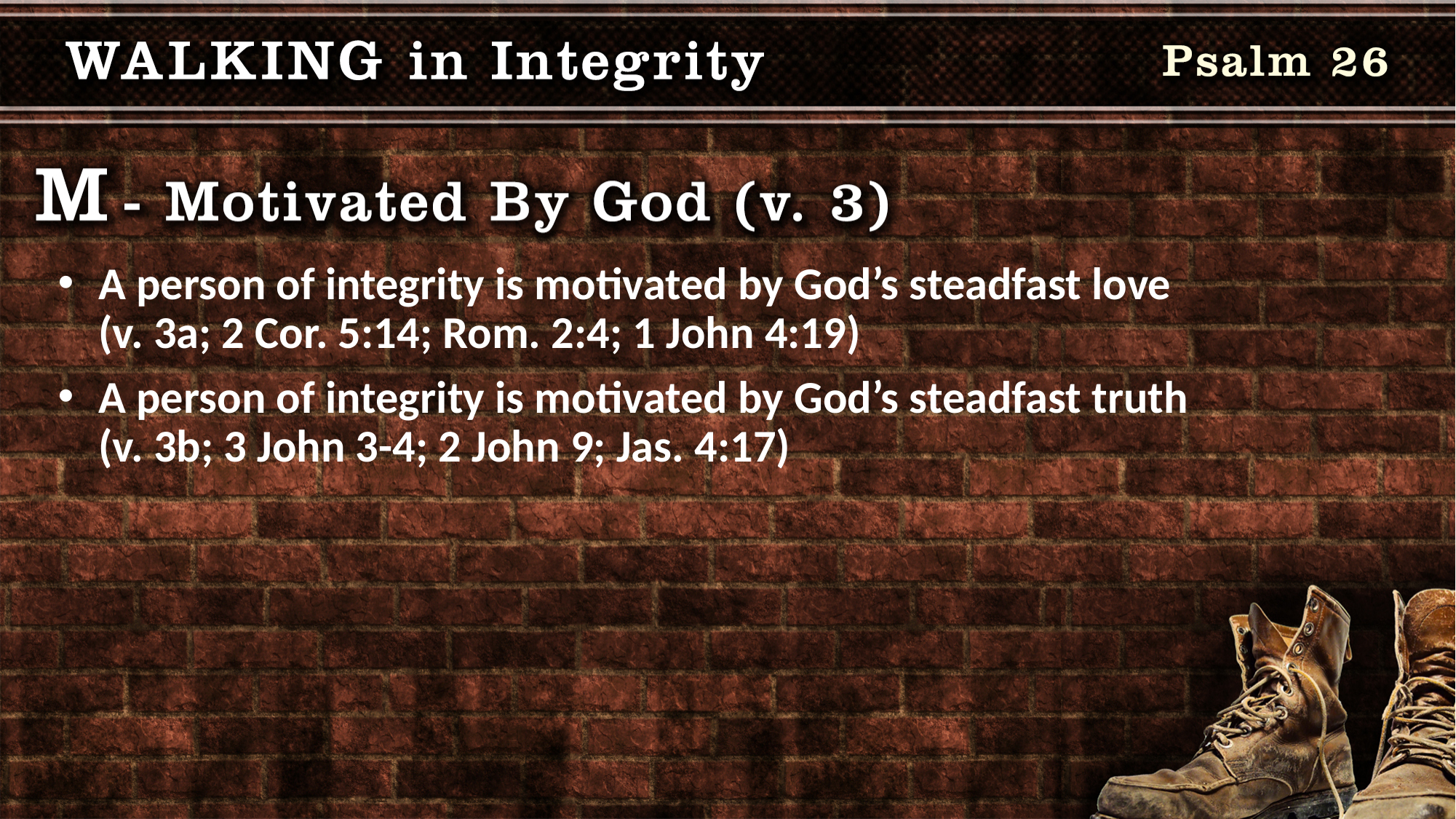

A person of integrity is motivated by God’s steadfast love
(v. 3a; 2 Cor. 5:14; Rom. 2:4; 1 John 4:19)
A person of integrity is motivated by God’s steadfast truth
(v. 3b; 3 John 3-4; 2 John 9; Jas. 4:17)